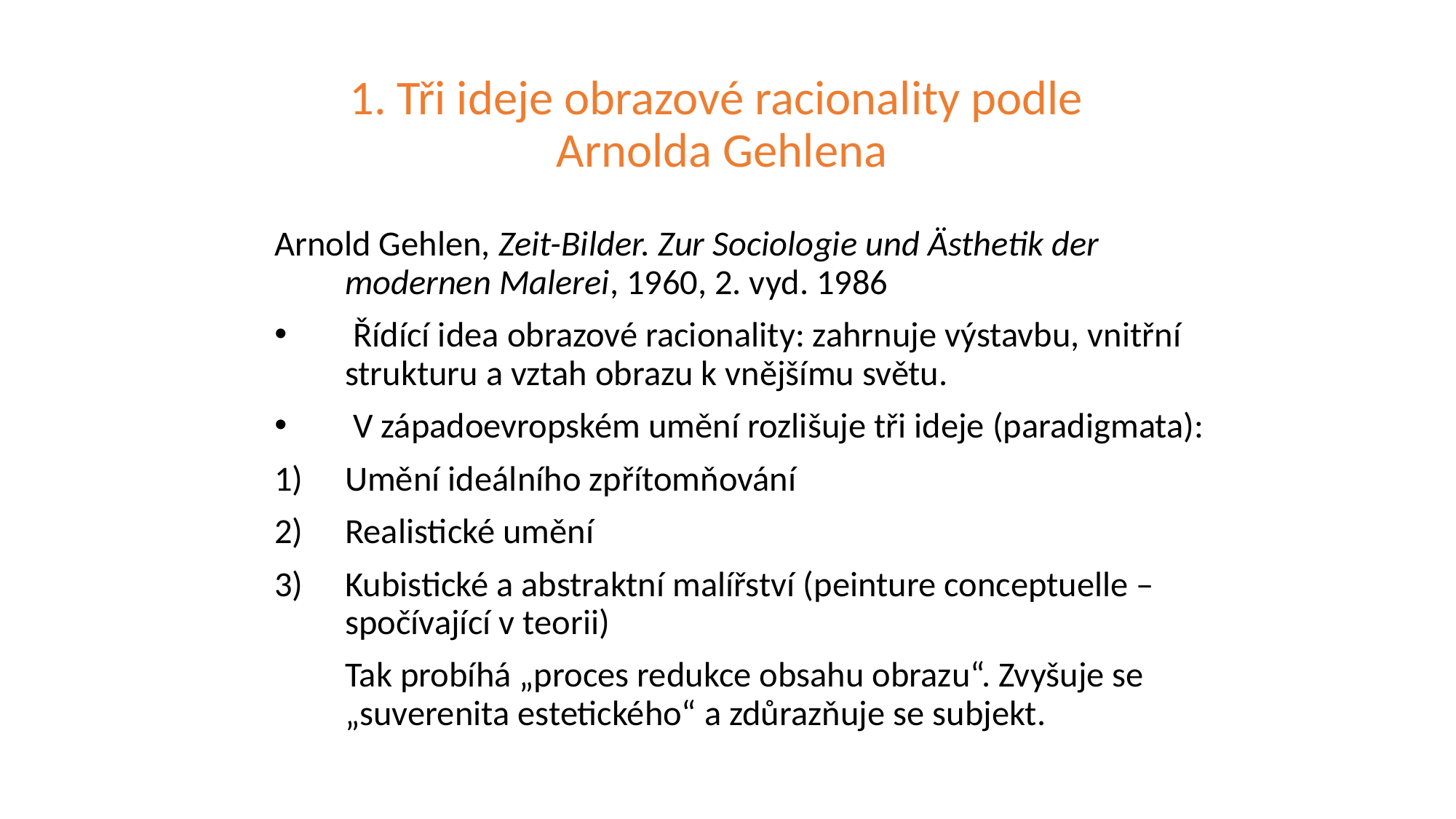

# 1. Tři ideje obrazové racionality podle   Arnolda Gehlena
Arnold Gehlen, Zeit-Bilder. Zur Sociologie und Ästhetik der modernen Malerei, 1960, 2. vyd. 1986
 Řídící idea obrazové racionality: zahrnuje výstavbu, vnitřní strukturu a vztah obrazu k vnějšímu světu.
 V západoevropském umění rozlišuje tři ideje (paradigmata):
Umění ideálního zpřítomňování
Realistické umění
Kubistické a abstraktní malířství (peinture conceptuelle – spočívající v teorii)
	Tak probíhá „proces redukce obsahu obrazu“. Zvyšuje se „suverenita estetického“ a zdůrazňuje se subjekt.